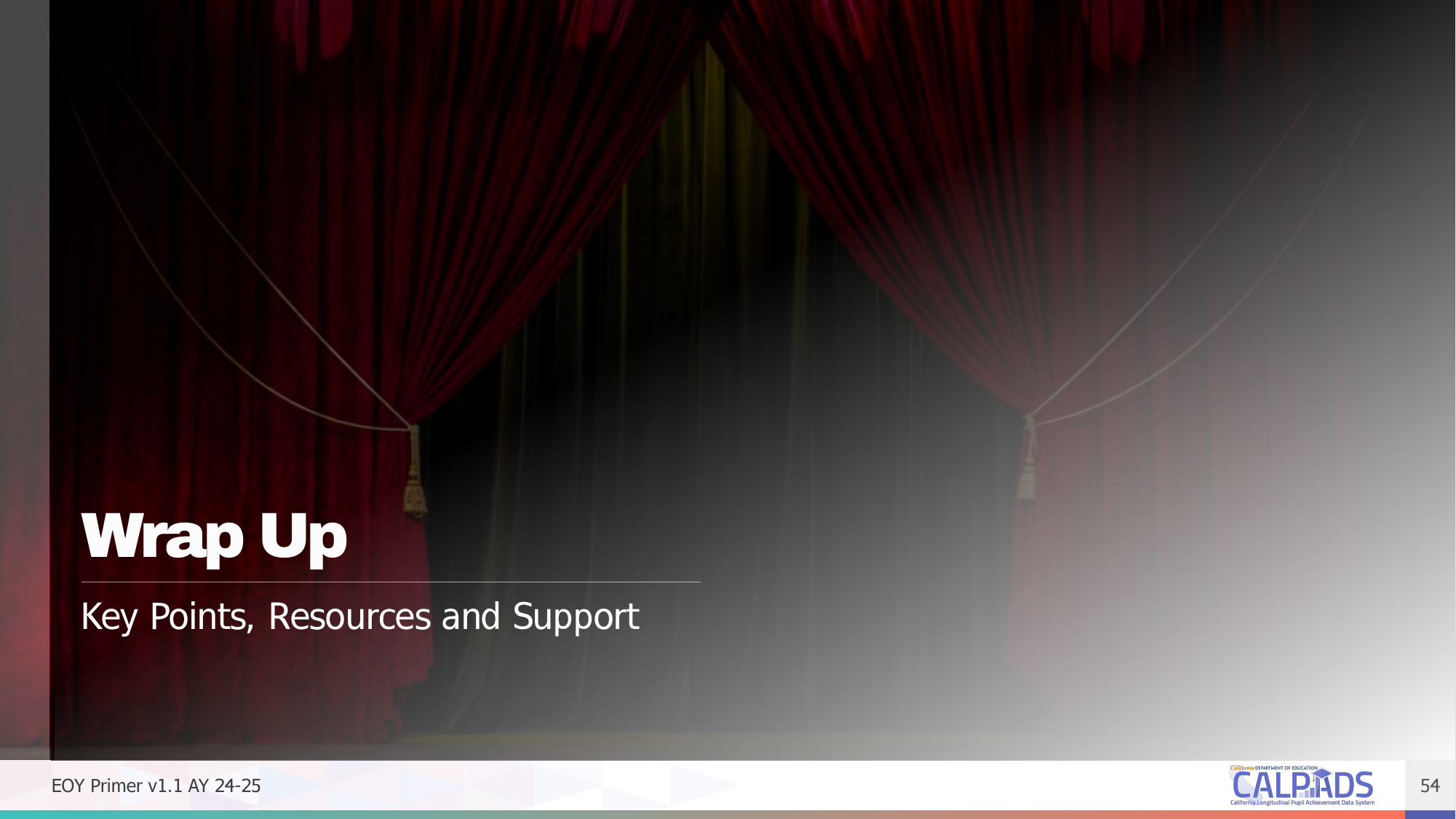

# Wrap Up
Key Points, Resources and Support
EOY Primer v1.1 AY 24-25
54